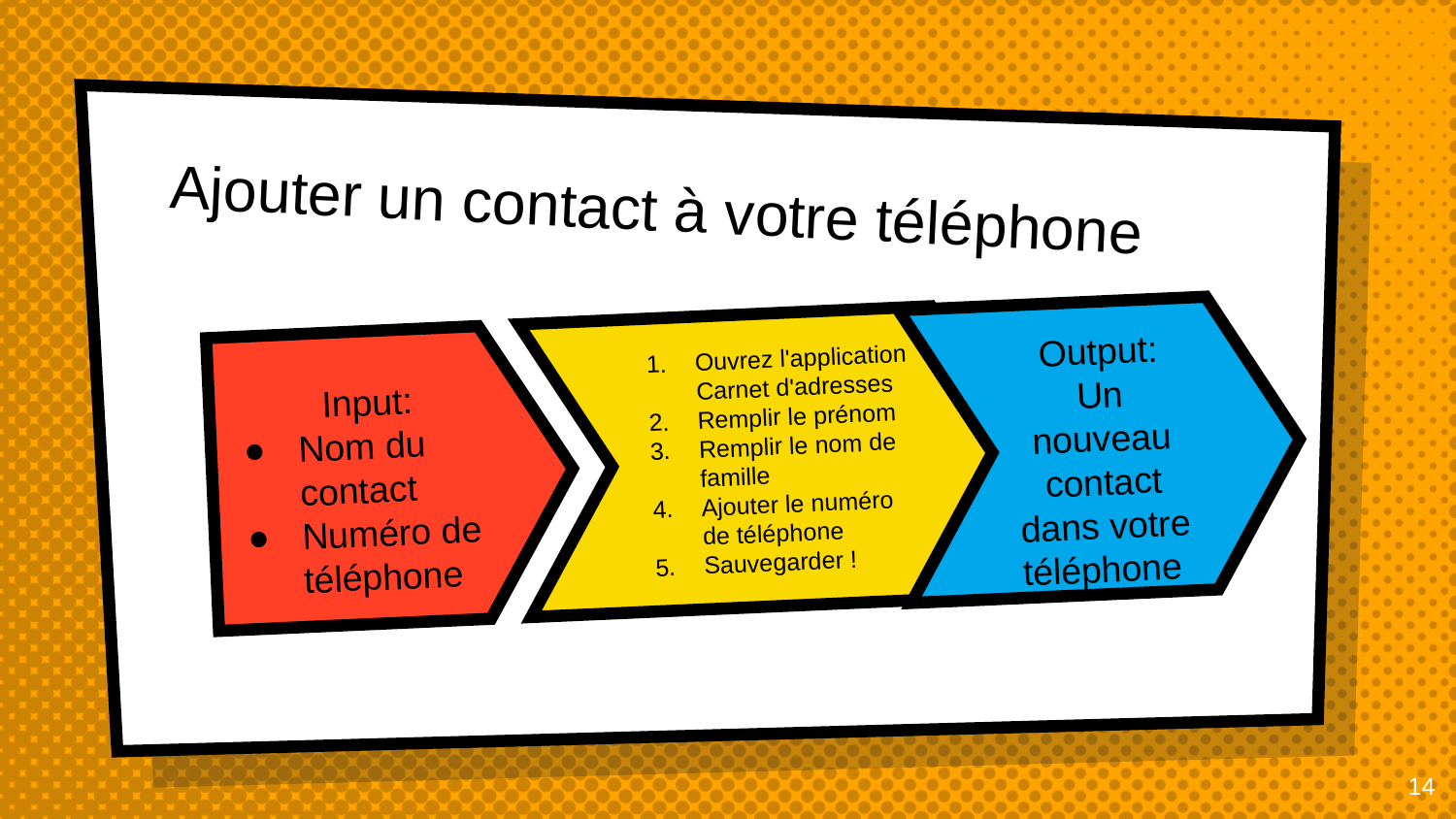

# Ajouter un contact à votre téléphone
Output:
Un nouveau contact dans votre téléphone
Ouvrez l'application Carnet d'adresses
Remplir le prénom
Remplir le nom de famille
Ajouter le numéro de téléphone
Sauvegarder !
Input:
Nom du contact
Numéro de téléphone
14